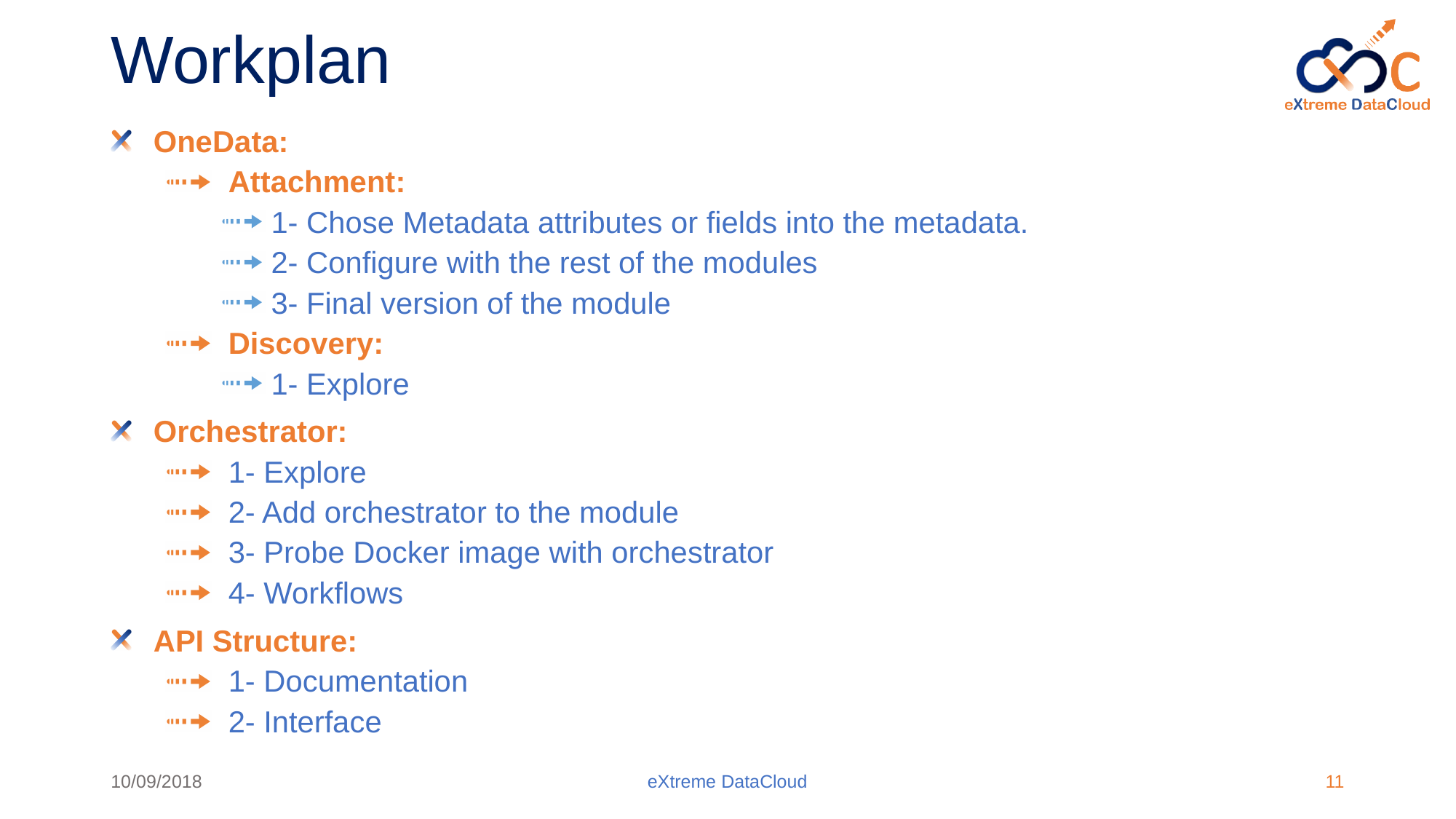

Workplan
OneData:
Attachment:
1- Chose Metadata attributes or fields into the metadata.
2- Configure with the rest of the modules
3- Final version of the module
Discovery:
1- Explore
Orchestrator:
1- Explore
2- Add orchestrator to the module
3- Probe Docker image with orchestrator
4- Workflows
API Structure:
1- Documentation
2- Interface
10/09/2018
eXtreme DataCloud
11